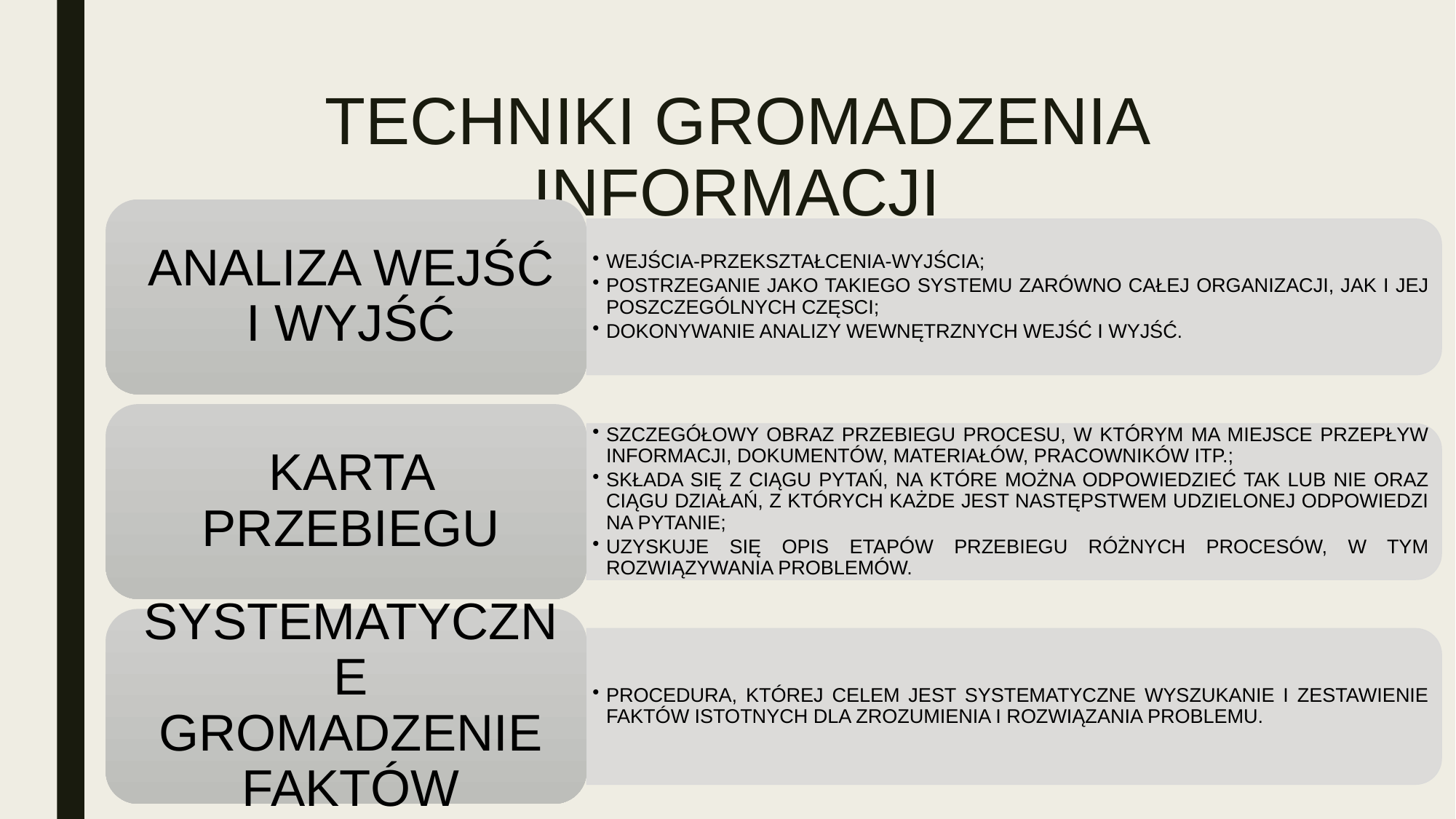

# TECHNIKI GROMADZENIA INFORMACJI
WEJŚCIA-PRZEKSZTAŁCENIA-WYJŚCIA;
POSTRZEGANIE JAKO TAKIEGO SYSTEMU ZARÓWNO CAŁEJ ORGANIZACJI, JAK I JEJ POSZCZEGÓLNYCH CZĘSCI;
DOKONYWANIE ANALIZY WEWNĘTRZNYCH WEJŚĆ I WYJŚĆ.
ANALIZA WEJŚĆ I WYJŚĆ
SZCZEGÓŁOWY OBRAZ PRZEBIEGU PROCESU, W KTÓRYM MA MIEJSCE PRZEPŁYW INFORMACJI, DOKUMENTÓW, MATERIAŁÓW, PRACOWNIKÓW ITP.;
SKŁADA SIĘ Z CIĄGU PYTAŃ, NA KTÓRE MOŻNA ODPOWIEDZIEĆ TAK LUB NIE ORAZ CIĄGU DZIAŁAŃ, Z KTÓRYCH KAŻDE JEST NASTĘPSTWEM UDZIELONEJ ODPOWIEDZI NA PYTANIE;
UZYSKUJE SIĘ OPIS ETAPÓW PRZEBIEGU RÓŻNYCH PROCESÓW, W TYM ROZWIĄZYWANIA PROBLEMÓW.
KARTA PRZEBIEGU
PROCEDURA, KTÓREJ CELEM JEST SYSTEMATYCZNE WYSZUKANIE I ZESTAWIENIE FAKTÓW ISTOTNYCH DLA ZROZUMIENIA I ROZWIĄZANIA PROBLEMU.
SYSTEMATYCZNE GROMADZENIE FAKTÓW